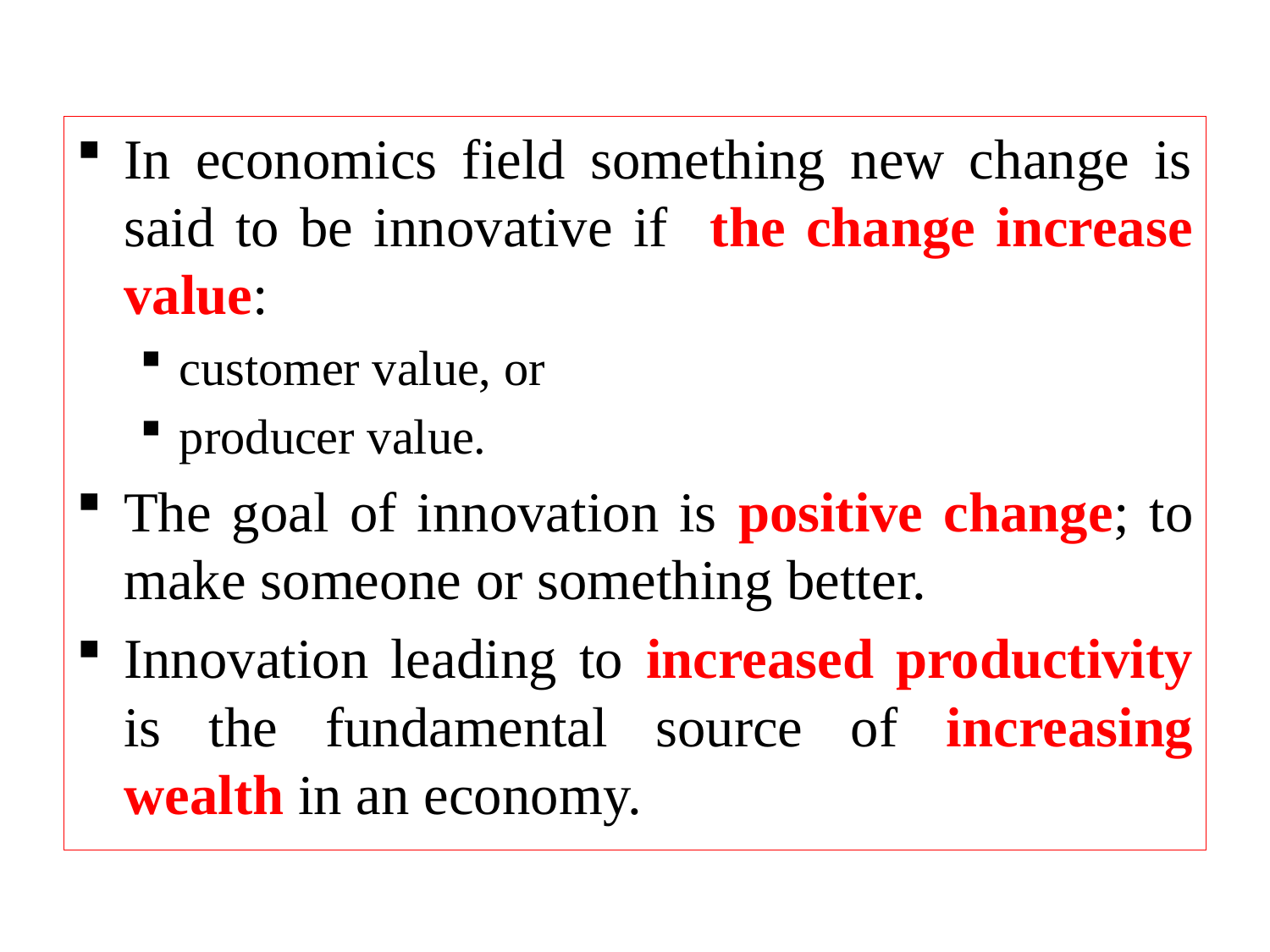

In economics field something new change is said to be innovative if  the change increase value:
customer value, or
producer value.
The goal of innovation is positive change; to make someone or something better.
Innovation leading to increased productivity is the fundamental source of increasing wealth in an economy.